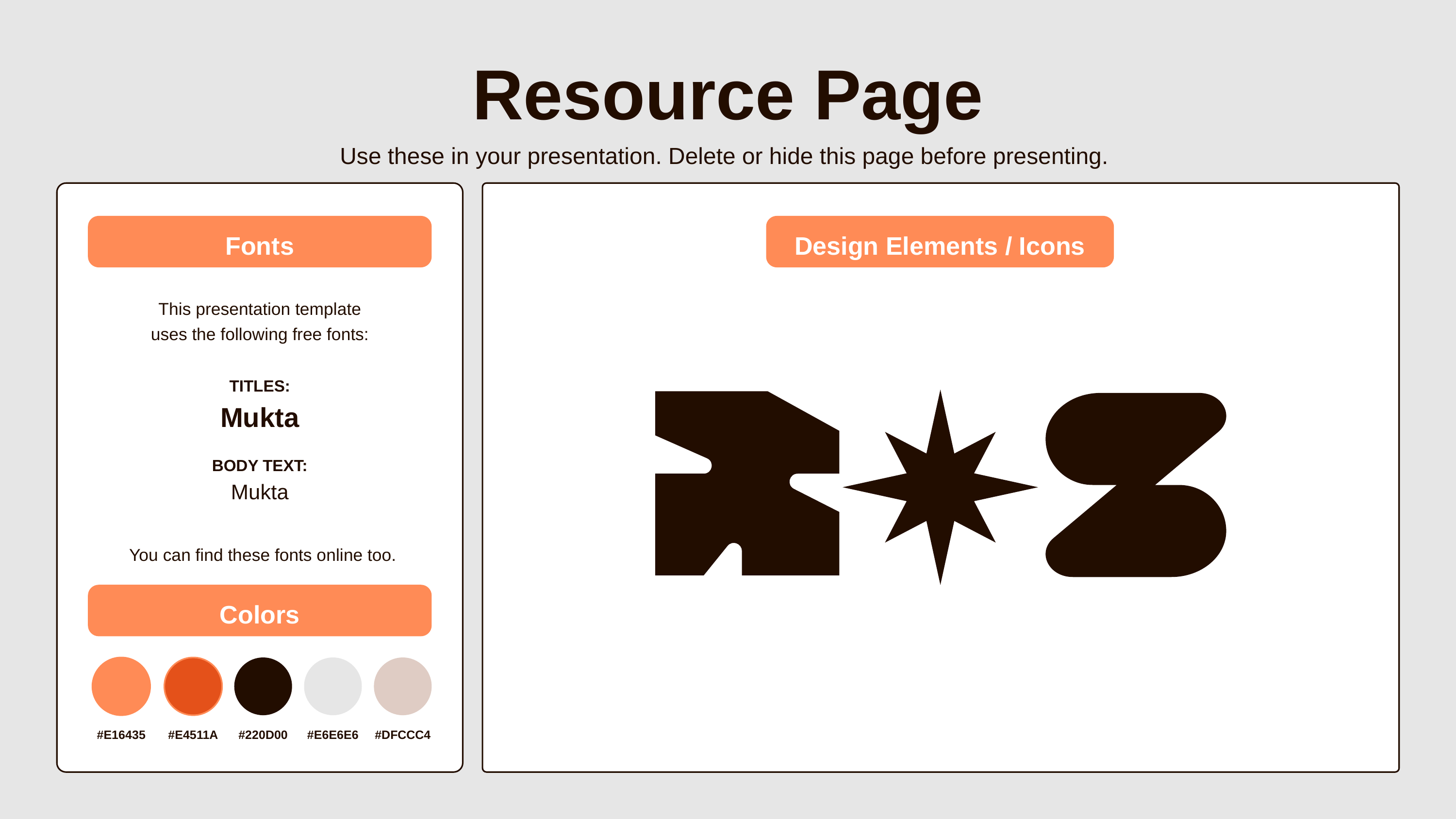

Resource Page
Use these in your presentation. Delete or hide this page before presenting.

Fonts

Design Elements / Icons
This presentation template
uses the following free fonts:
TITLES:

Mukta
BODY TEXT:
Mukta
You can find these fonts online too.

Colors

#E16435
#E4511A
#220D00
#E6E6E6
#DFCCC4